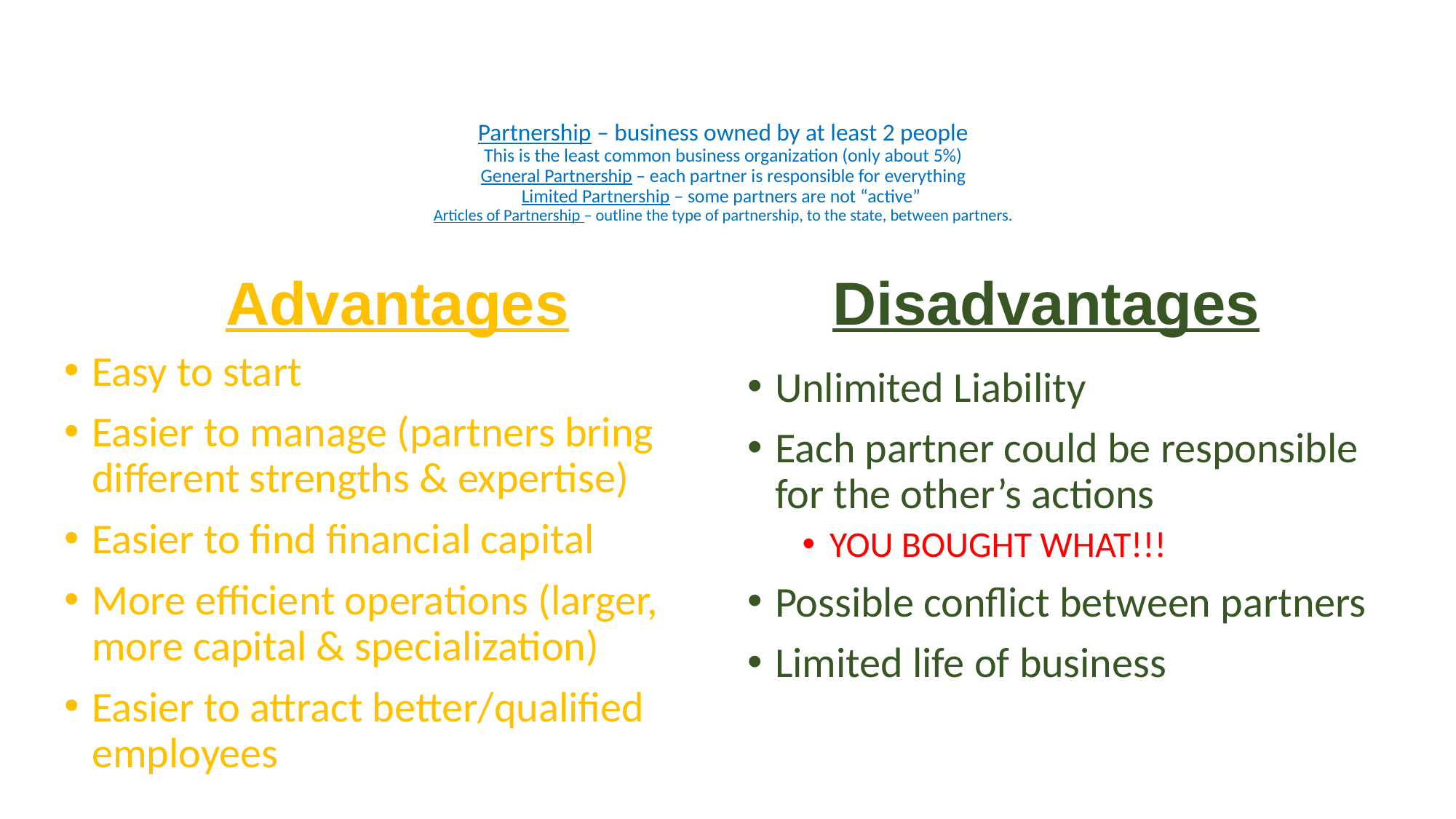

# Partnership – business owned by at least 2 people This is the least common business organization (only about 5%) General Partnership – each partner is responsible for everything Limited Partnership – some partners are not “active” Articles of Partnership – outline the type of partnership, to the state, between partners.
Advantages
Disadvantages
Easy to start
Easier to manage (partners bring different strengths & expertise)
Easier to find financial capital
More efficient operations (larger, more capital & specialization)
Easier to attract better/qualified employees
Unlimited Liability
Each partner could be responsible for the other’s actions
YOU BOUGHT WHAT!!!
Possible conflict between partners
Limited life of business